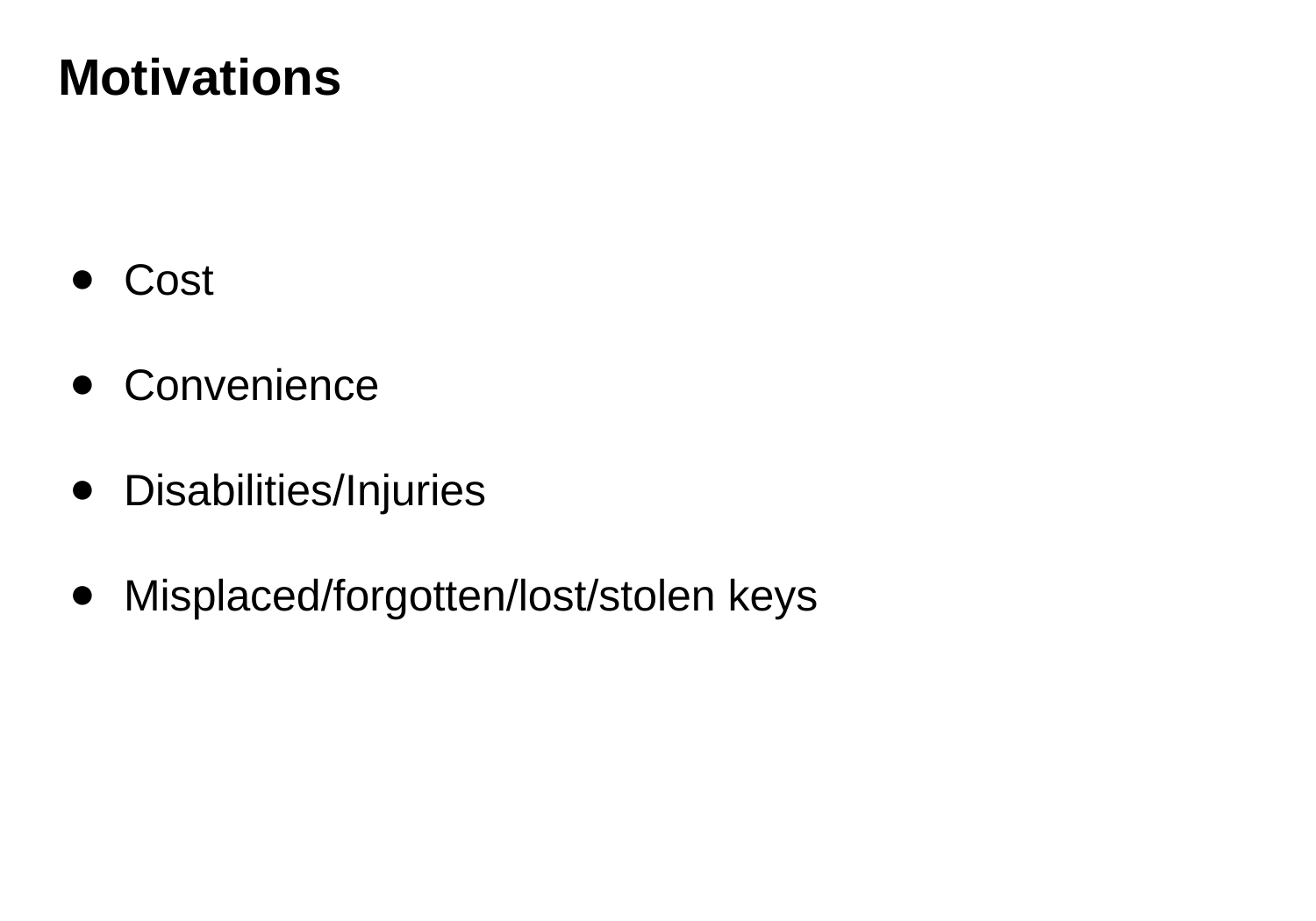

# Motivations
Cost
Convenience
Disabilities/Injuries
Misplaced/forgotten/lost/stolen keys